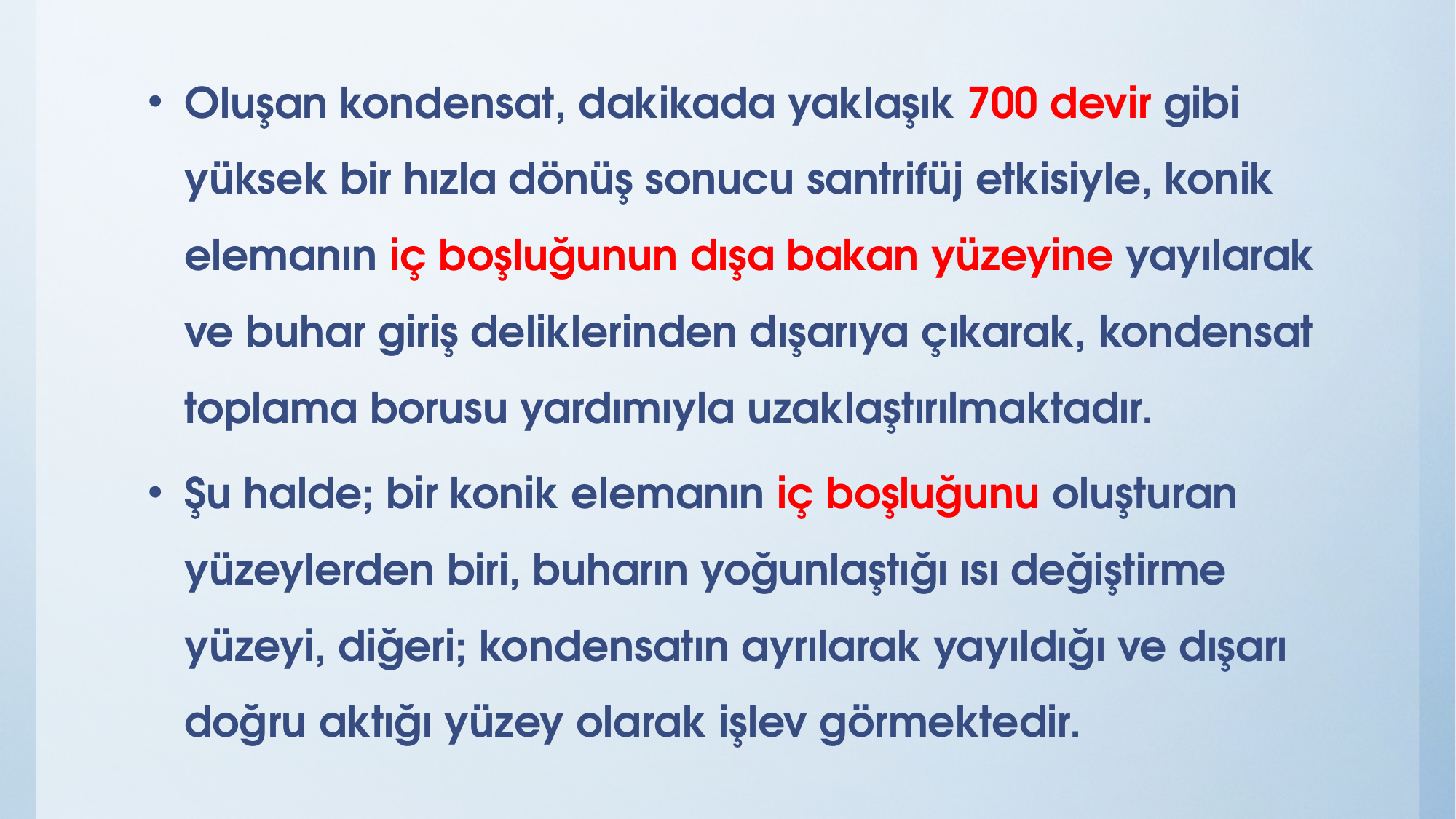

Oluşan kondensat, dakikada yaklaşık 700 devir gibi yüksek bir hızla dönüş sonucu santrifüj etkisiyle, konik elemanın iç boşluğunun dışa bakan yüzeyine yayılarak ve buhar giriş deliklerinden dışarıya çıkarak, kondensat toplama borusu yardımıyla uzaklaştırılmaktadır.
Şu halde; bir konik elemanın iç boşluğunu oluşturan yüzeylerden biri, buharın yoğunlaştığı ısı değiştirme yüzeyi, diğeri; kondensatın ayrılarak yayıldığı ve dışarı doğru aktığı yüzey olarak işlev görmektedir.